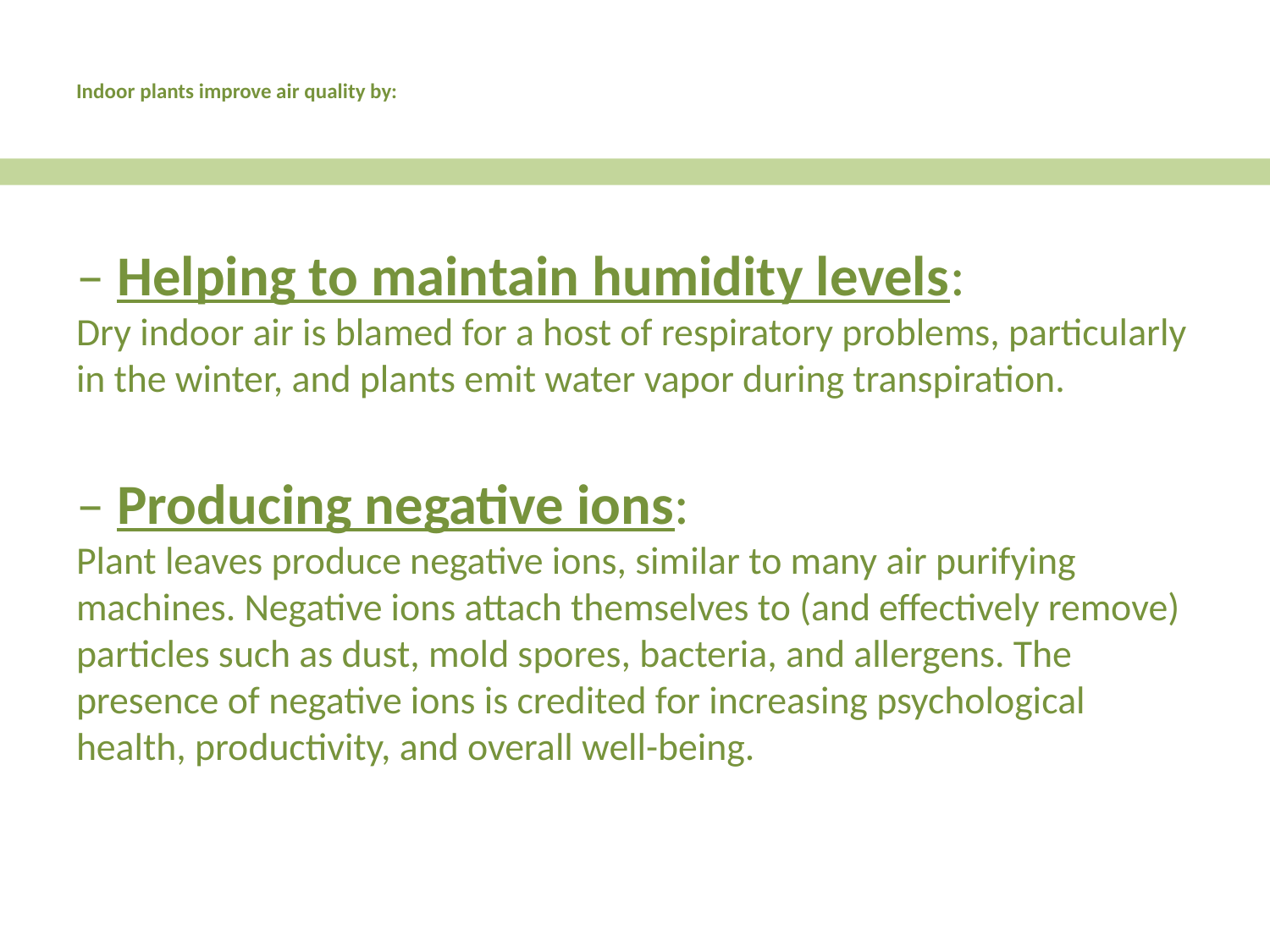

# Indoor plants improve air quality by:

– Helping to maintain humidity levels:
Dry indoor air is blamed for a host of respiratory problems, particularly in the winter, and plants emit water vapor during transpiration.
– Producing negative ions:
Plant leaves produce negative ions, similar to many air purifying machines. Negative ions attach themselves to (and effectively remove) particles such as dust, mold spores, bacteria, and allergens. The presence of negative ions is credited for increasing psychological health, productivity, and overall well-being.